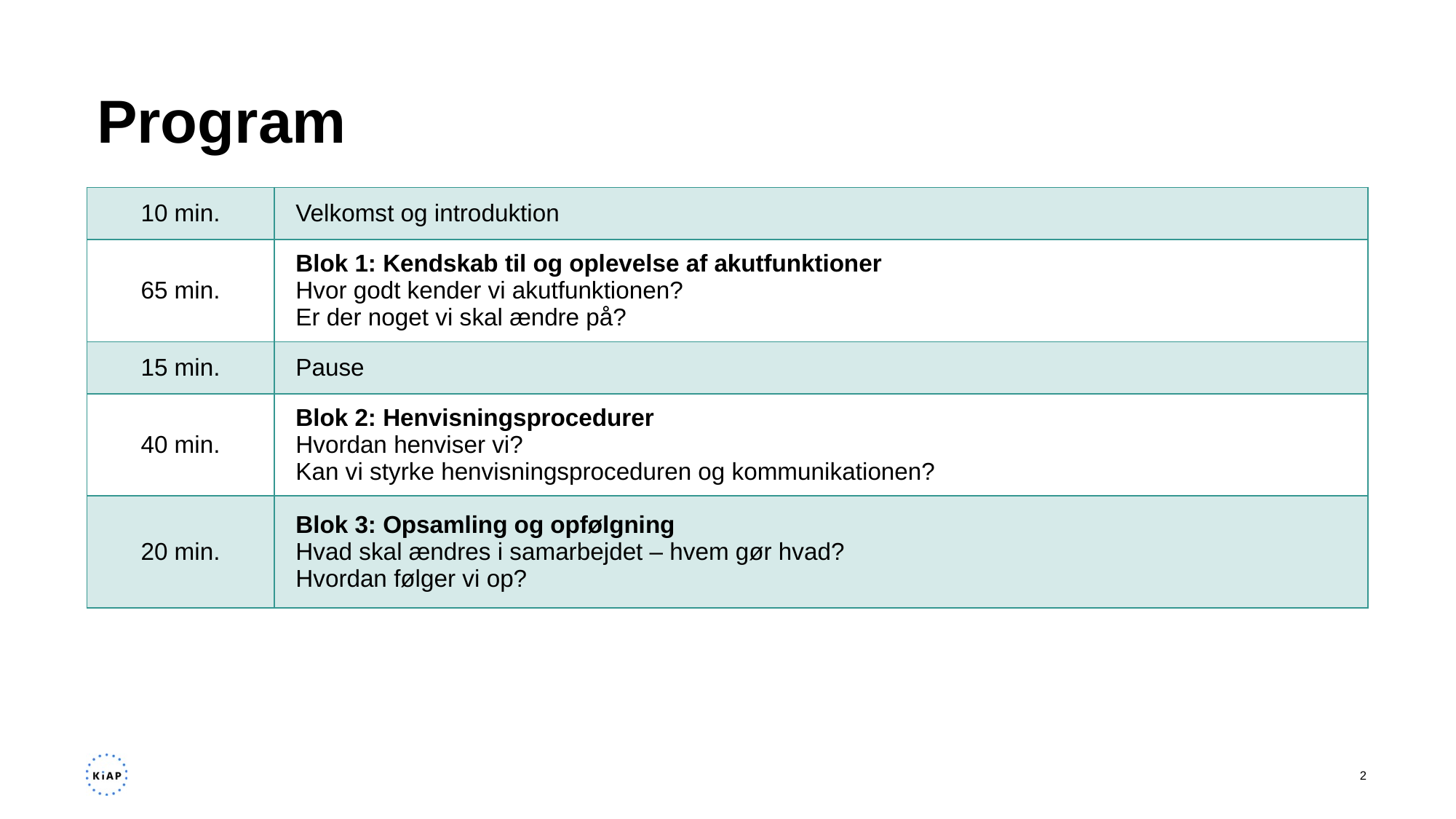

# Program
| 10 min. | Velkomst og introduktion |
| --- | --- |
| 65 min. | Blok 1: Kendskab til og oplevelse af akutfunktioner Hvor godt kender vi akutfunktionen? Er der noget vi skal ændre på? |
| 15 min. | Pause |
| 40 min. | Blok 2: Henvisningsprocedurer Hvordan henviser vi? Kan vi styrke henvisningsproceduren og kommunikationen? |
| 20 min. | Blok 3: Opsamling og opfølgning Hvad skal ændres i samarbejdet – hvem gør hvad? Hvordan følger vi op? |